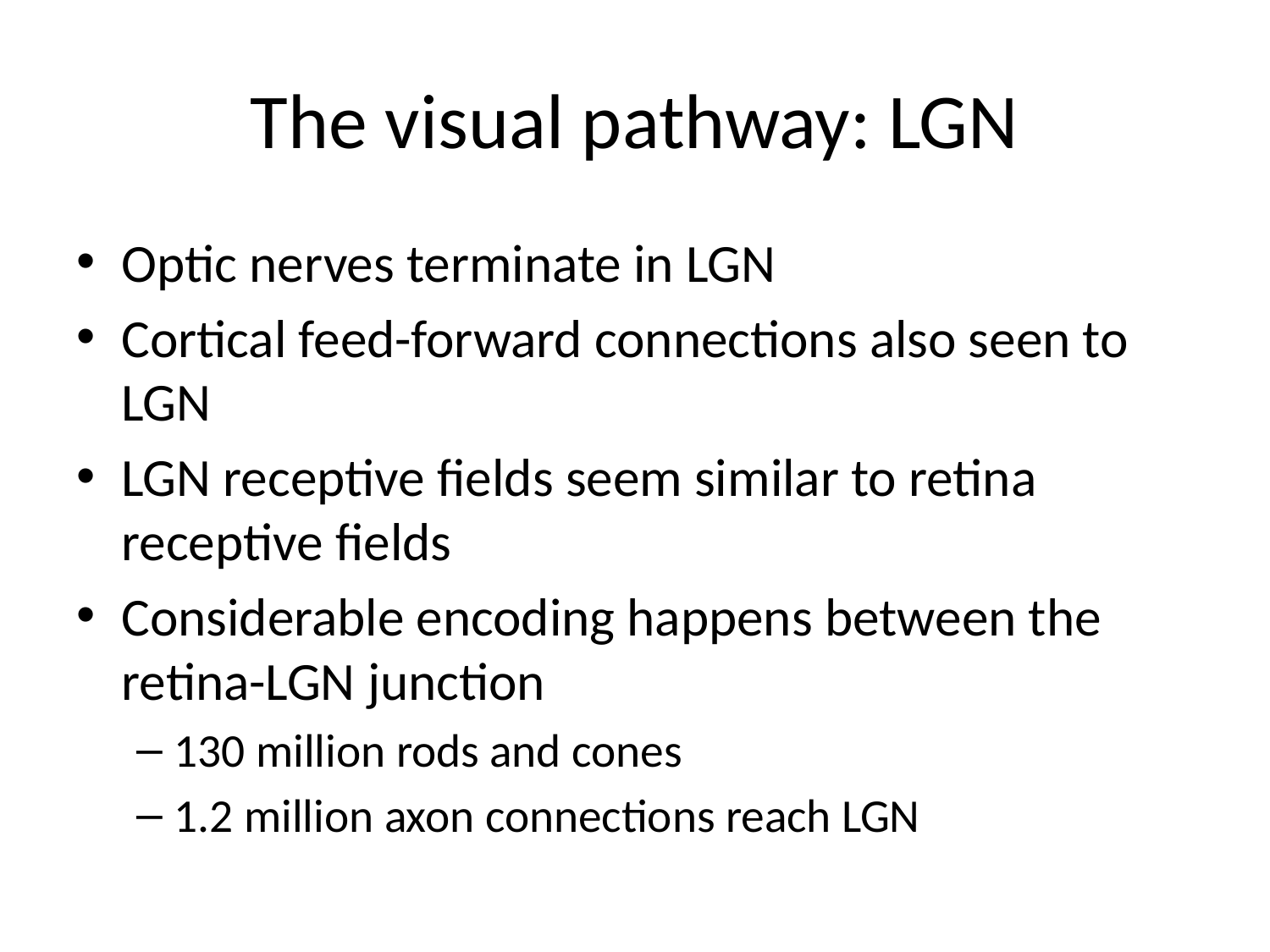

# The visual pathway: LGN
Optic nerves terminate in LGN
Cortical feed-forward connections also seen to LGN
LGN receptive fields seem similar to retina receptive fields
Considerable encoding happens between the retina-LGN junction
130 million rods and cones
1.2 million axon connections reach LGN